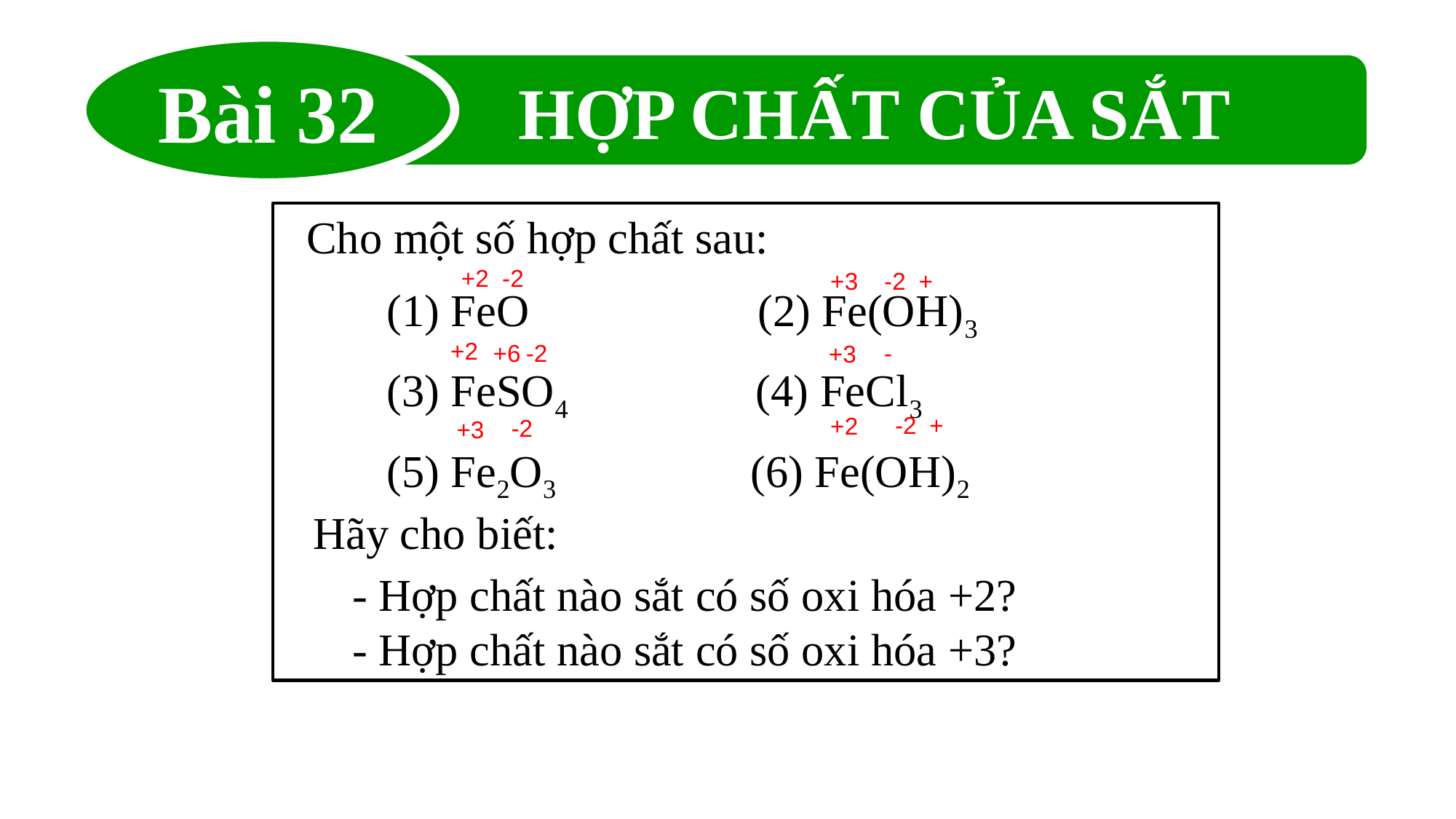

Bài 32
HỢP CHẤT CỦA SẮT
  Cho một số hợp chất sau:
         (1) FeO                    (2) Fe(OH)3
         (3) FeSO4                   (4) FeCl3
         (5) Fe2O3                    (6) Fe(OH)2
   Hãy cho biết:
      - Hợp chất nào sắt có số oxi hóa +2?
      - Hợp chất nào sắt có số oxi hóa +3?
+2
-2
-2
+
+3
+2
+6
-2
-
+3
-2
+
+2
-2
+3